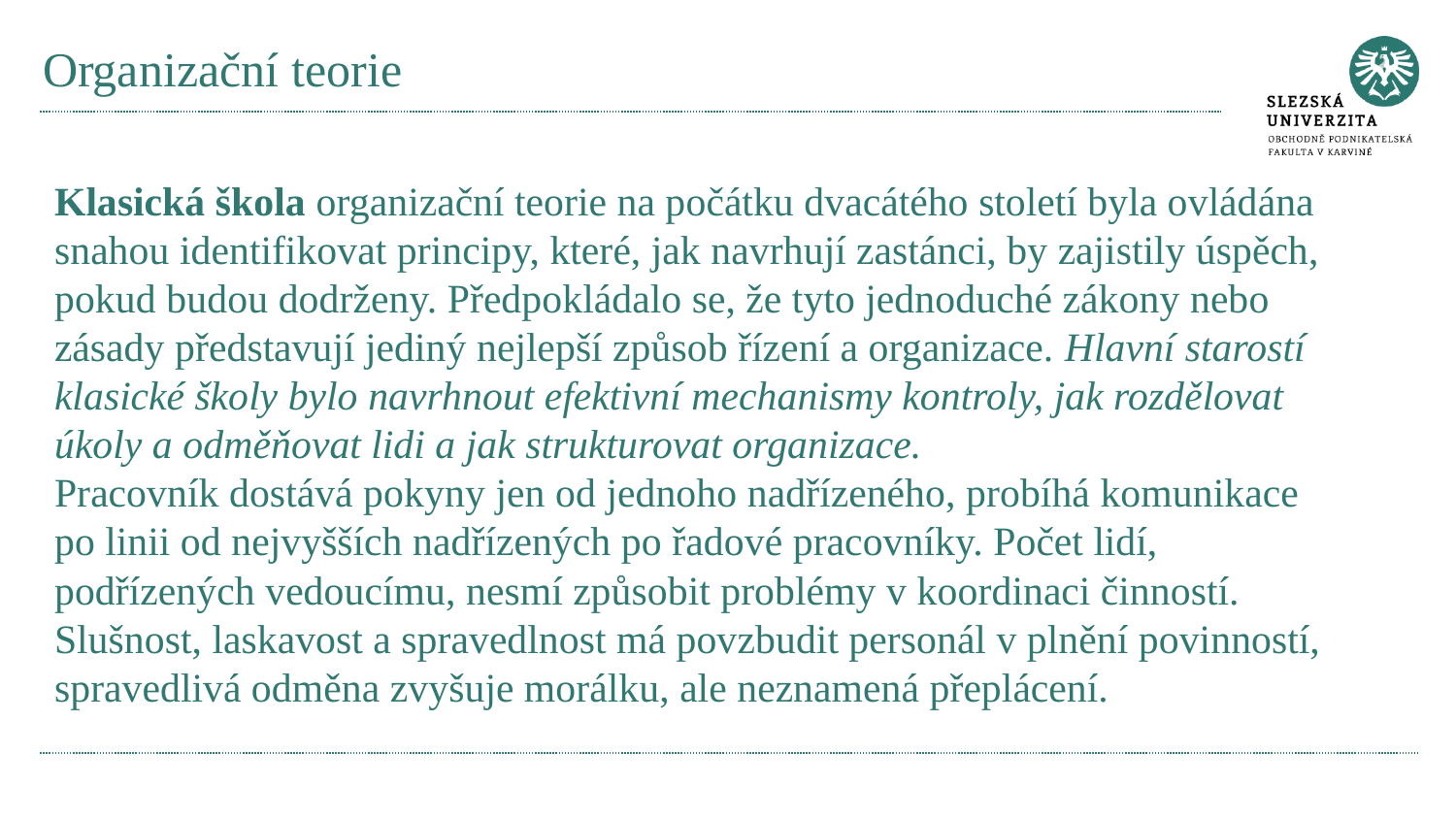

# Organizační teorie

Klasická škola organizační teorie na počátku dvacátého století byla ovládána snahou identifikovat principy, které, jak navrhují zastánci, by zajistily úspěch, pokud budou dodrženy. Předpokládalo se, že tyto jednoduché zákony nebo zásady představují jediný nejlepší způsob řízení a organizace. Hlavní starostí klasické školy bylo navrhnout efektivní mechanismy kontroly, jak rozdělovat úkoly a odměňovat lidi a jak strukturovat organizace.
Pracovník dostává pokyny jen od jednoho nadřízeného, probíhá komunikace po linii od nejvyšších nadřízených po řadové pracovníky. Počet lidí, podřízených vedoucímu, nesmí způsobit problémy v koordinaci činností. Slušnost, laskavost a spravedlnost má povzbudit personál v plnění povinností, spravedlivá odměna zvyšuje morálku, ale neznamená přeplácení.